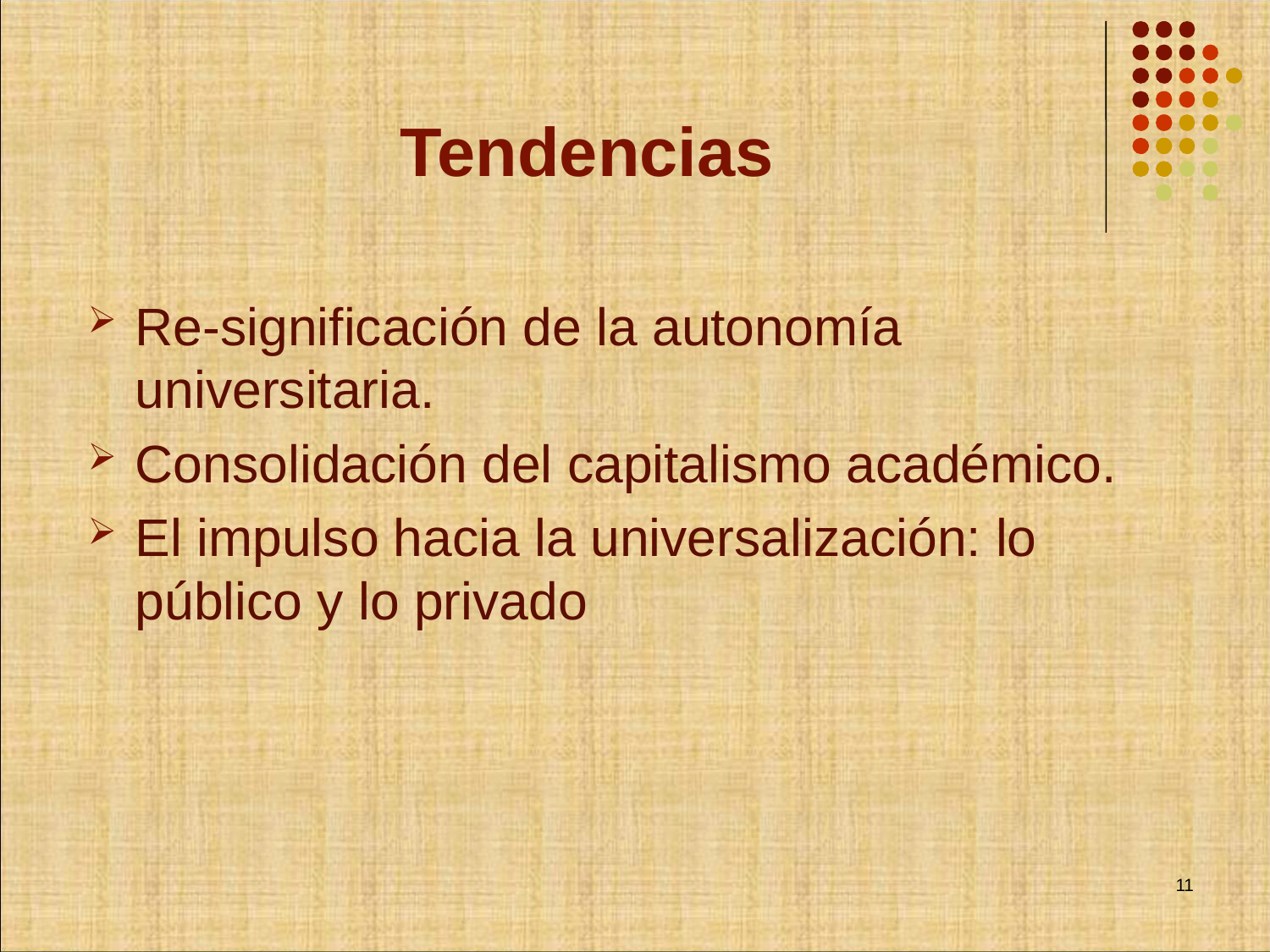

# Tendencias
Re-significación de la autonomía universitaria.
Consolidación del capitalismo académico.
El impulso hacia la universalización: lo público y lo privado
11